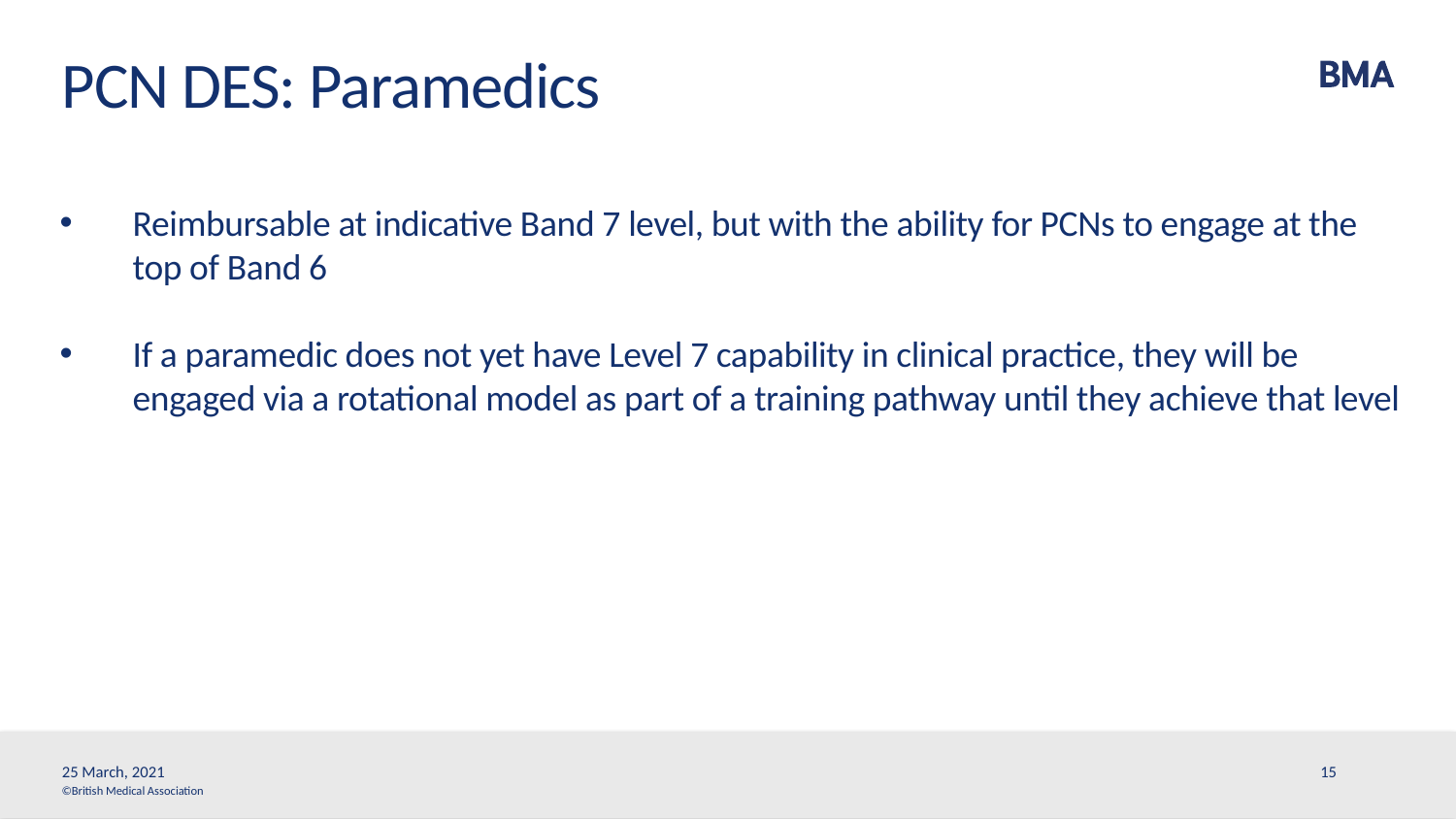

# PCN DES: Paramedics
Reimbursable at indicative Band 7 level, but with the ability for PCNs to engage at the top of Band 6

If a paramedic does not yet have Level 7 capability in clinical practice, they will be engaged via a rotational model as part of a training pathway until they achieve that level

25 March, 2021
15